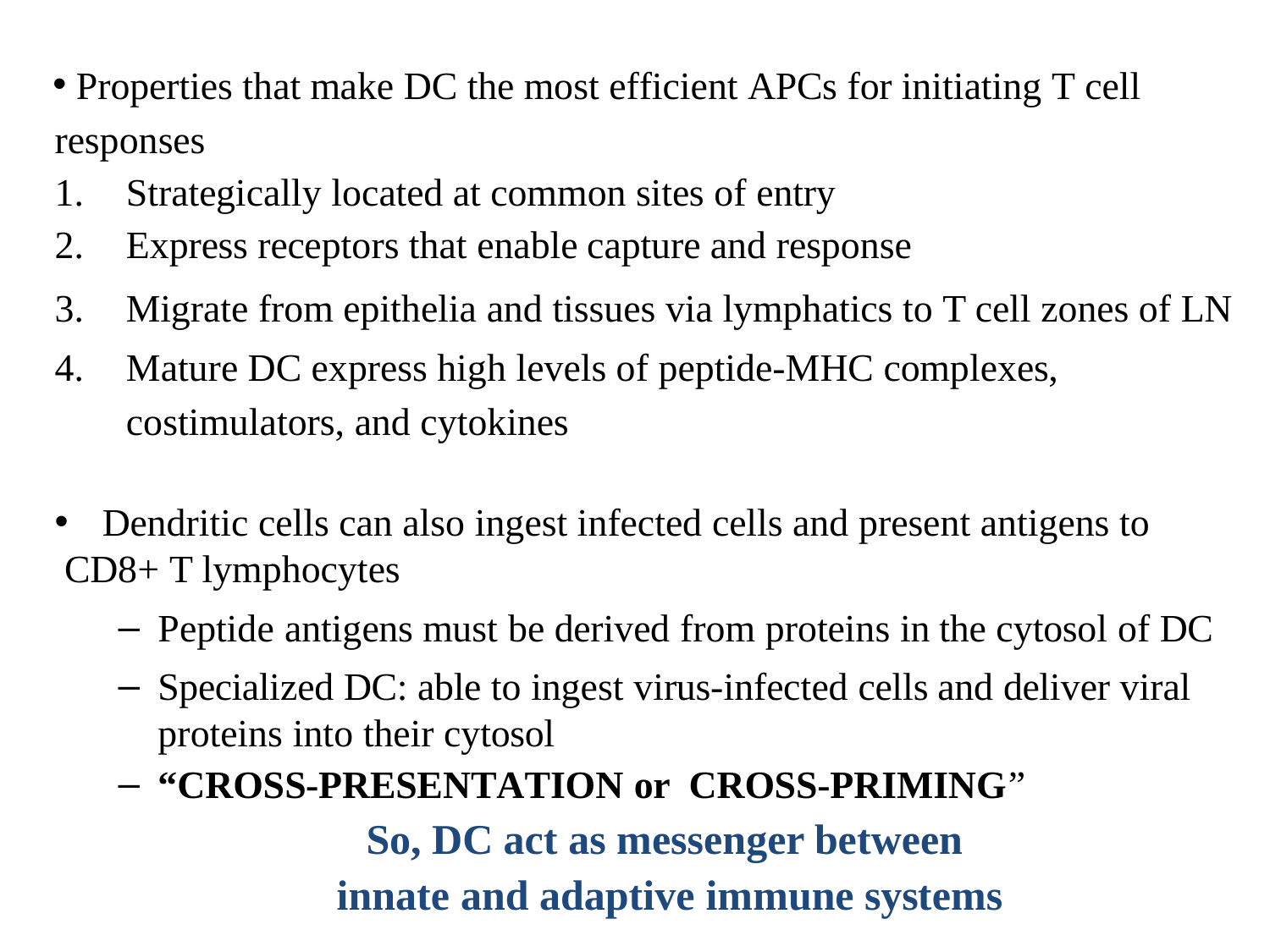

Properties that make DC the most efficient APCs for initiating T cell responses
Strategically located at common sites of entry
Express receptors that enable capture and response
Migrate from epithelia and tissues via lymphatics to T cell zones of LN
Mature DC express high levels of peptide-MHC complexes, costimulators, and cytokines

Dendritic cells can also ingest infected cells and present antigens to
 CD8+ T lymphocytes
Peptide antigens must be derived from proteins in the cytosol of DC
Specialized DC: able to ingest virus-infected cells and deliver viral proteins into their cytosol
“CROSS-PRESENTATION or  CROSS-PRIMING”
So, DC act as messenger between
 innate and adaptive immune systems